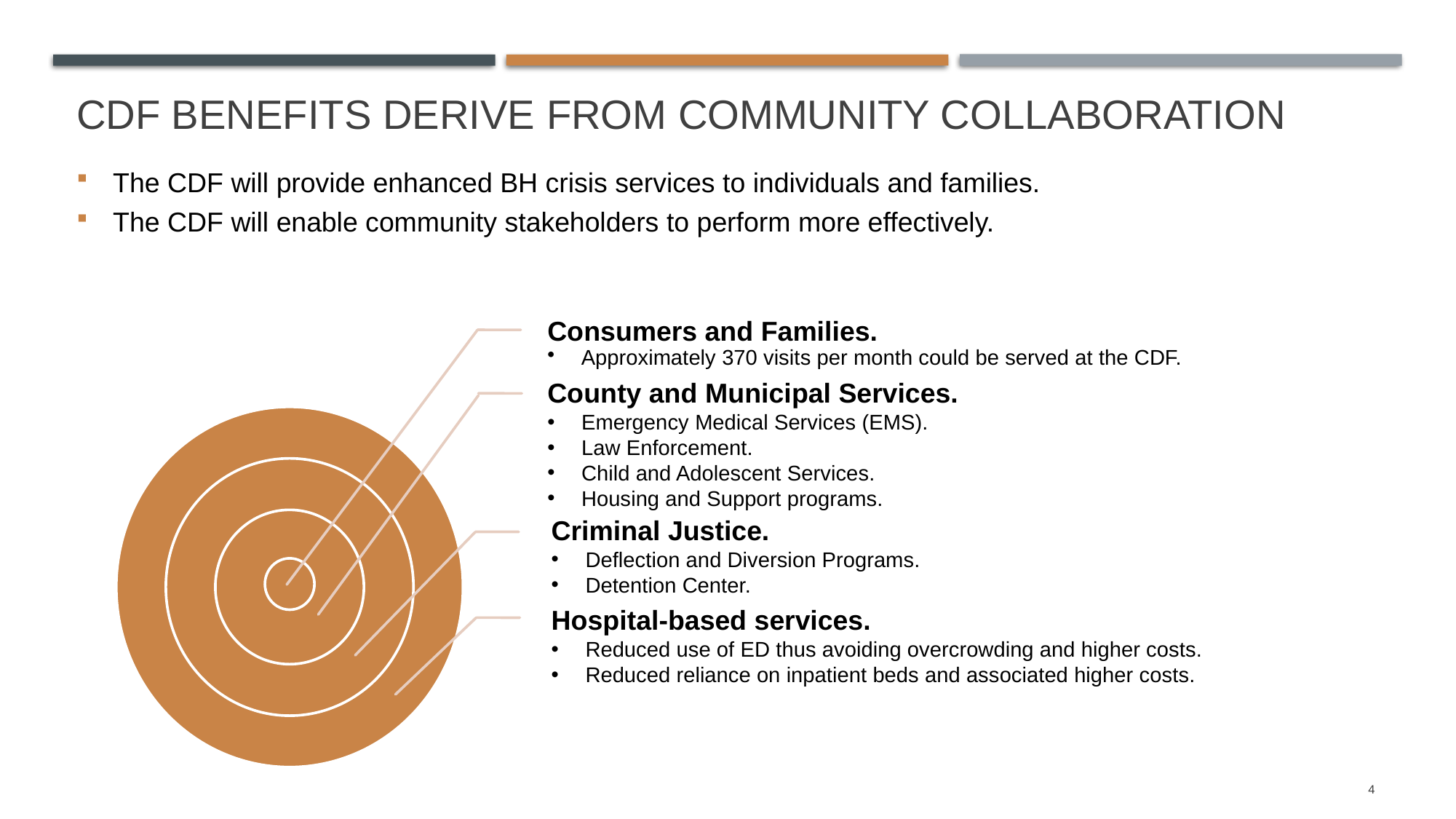

# CDF benefits derive from community collaboration
The CDF will provide enhanced BH crisis services to individuals and families.
The CDF will enable community stakeholders to perform more effectively.
Consumers and Families.
Approximately 370 visits per month could be served at the CDF.

County and Municipal Services.
Emergency Medical Services (EMS).
Law Enforcement.
Child and Adolescent Services.
Housing and Support programs.

Criminal Justice.
Deflection and Diversion Programs.
Detention Center.

Hospital-based services.
Reduced use of ED thus avoiding overcrowding and higher costs.
Reduced reliance on inpatient beds and associated higher costs.

4